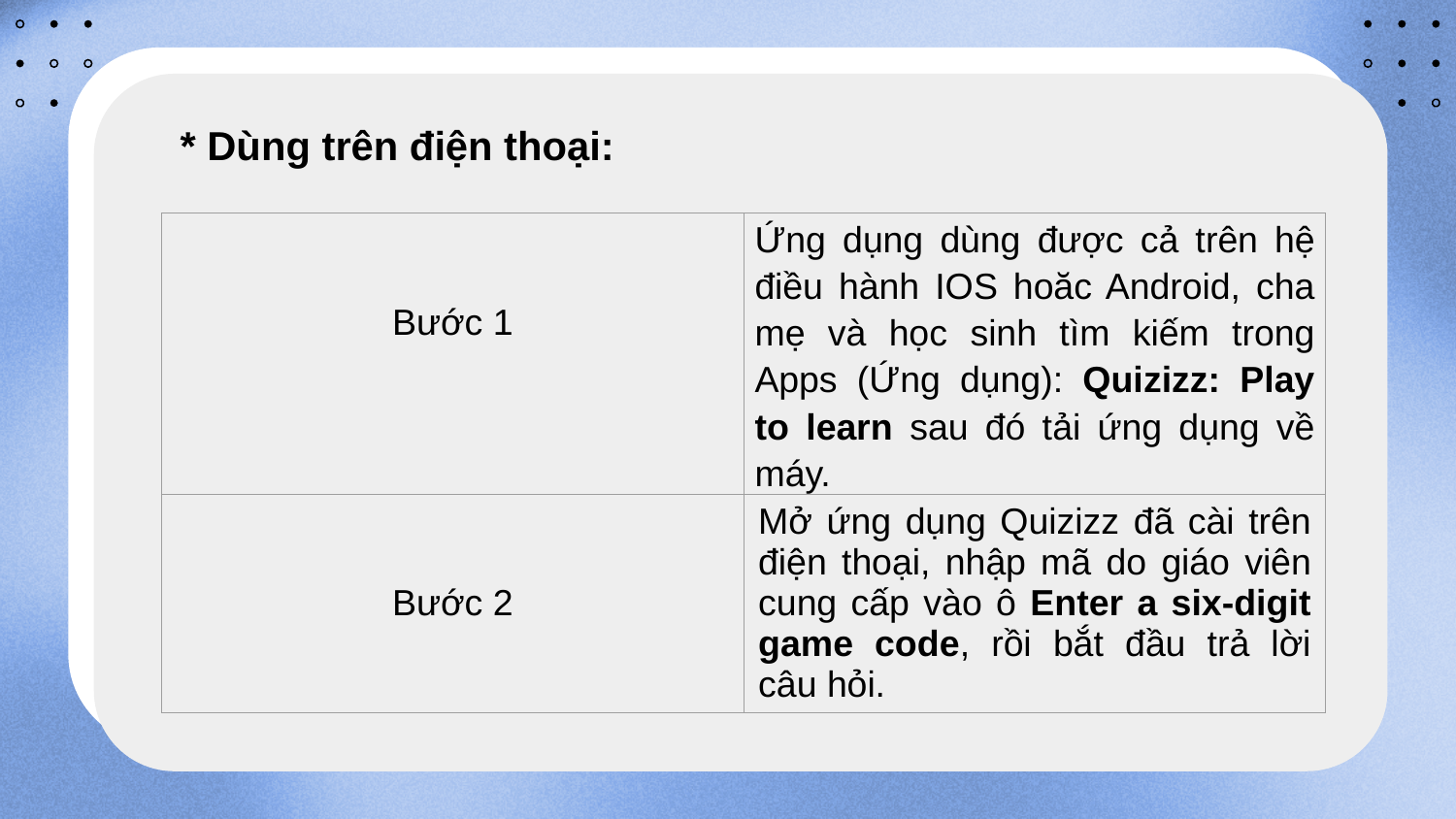

# * Dùng trên điện thoại:
| Bước 1 | Ứng dụng dùng được cả trên hệ điều hành IOS hoăc Android, cha mẹ và học sinh tìm kiếm trong Apps (Ứng dụng): Quizizz: Play to learn sau đó tải ứng dụng về máy. |
| --- | --- |
| Bước 2 | Mở ứng dụng Quizizz đã cài trên điện thoại, nhập mã do giáo viên cung cấp vào ô Enter a six-digit game code, rồi bắt đầu trả lời câu hỏi. |